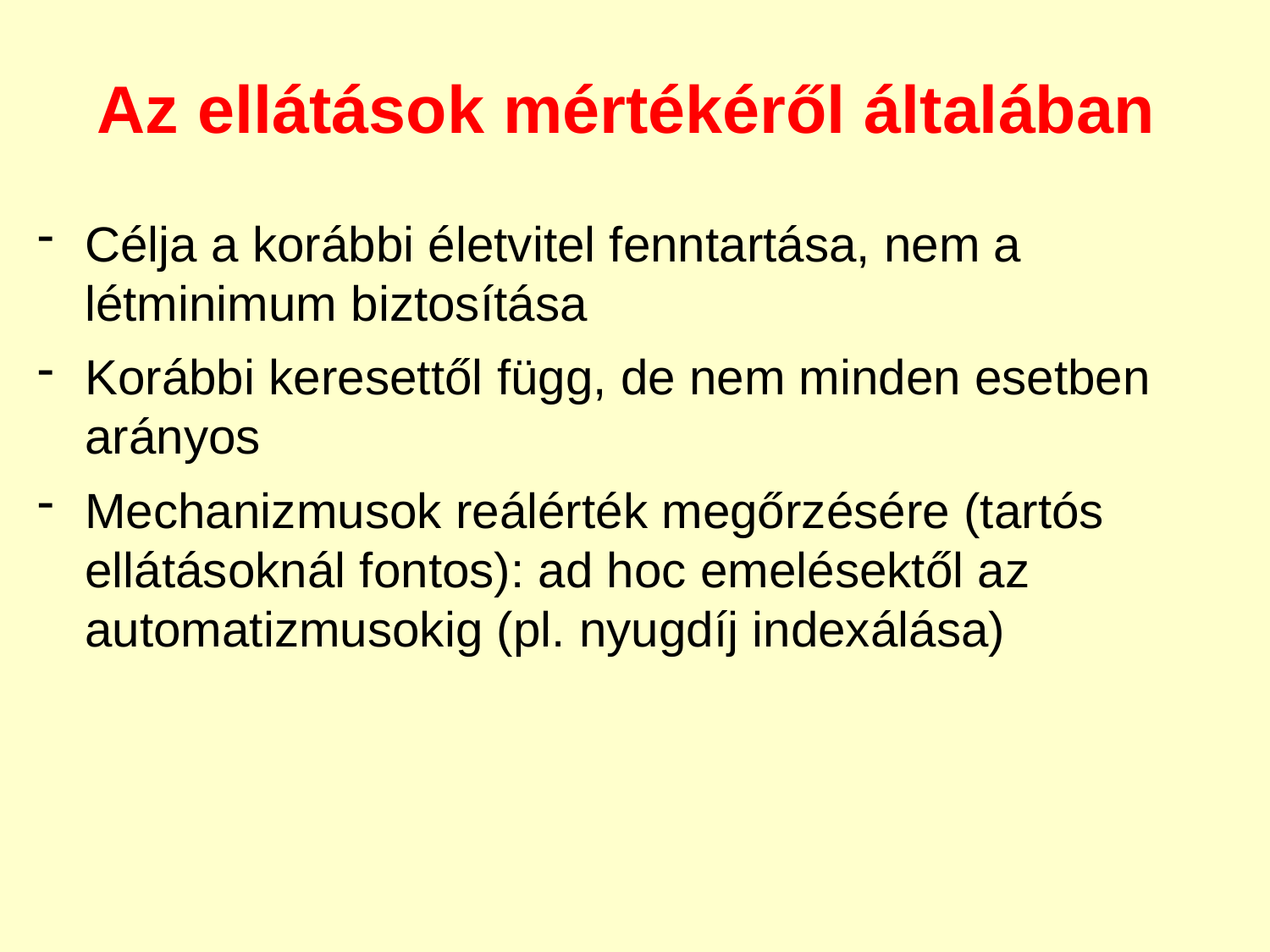

Az ellátások mértékéről általában
Célja a korábbi életvitel fenntartása, nem a létminimum biztosítása
Korábbi keresettől függ, de nem minden esetben arányos
Mechanizmusok reálérték megőrzésére (tartós ellátásoknál fontos): ad hoc emelésektől az automatizmusokig (pl. nyugdíj indexálása)